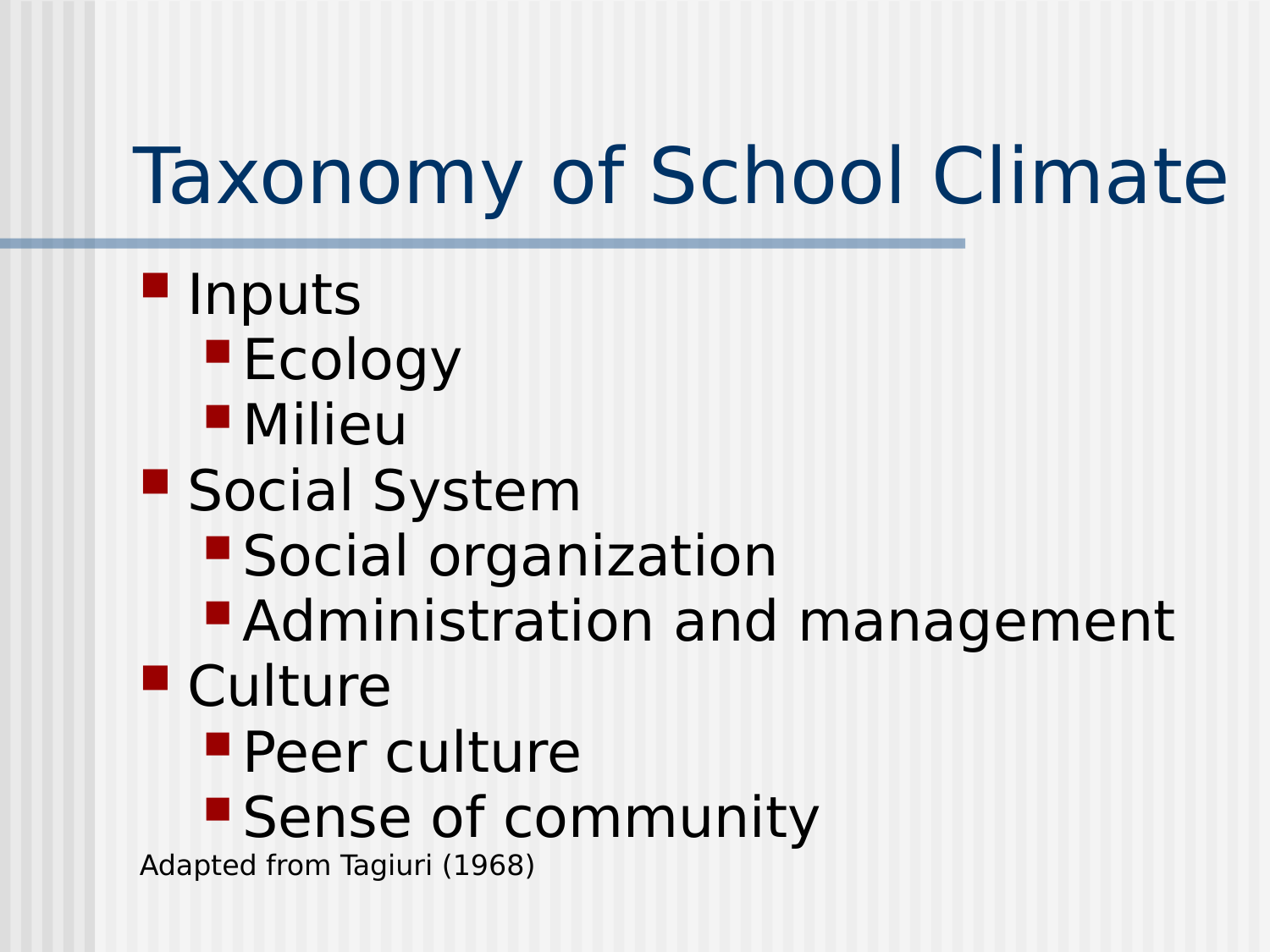

# Taxonomy of School Climate
Inputs
Ecology
Milieu
Social System
Social organization
Administration and management
Culture
Peer culture
Sense of community
Adapted from Tagiuri (1968)